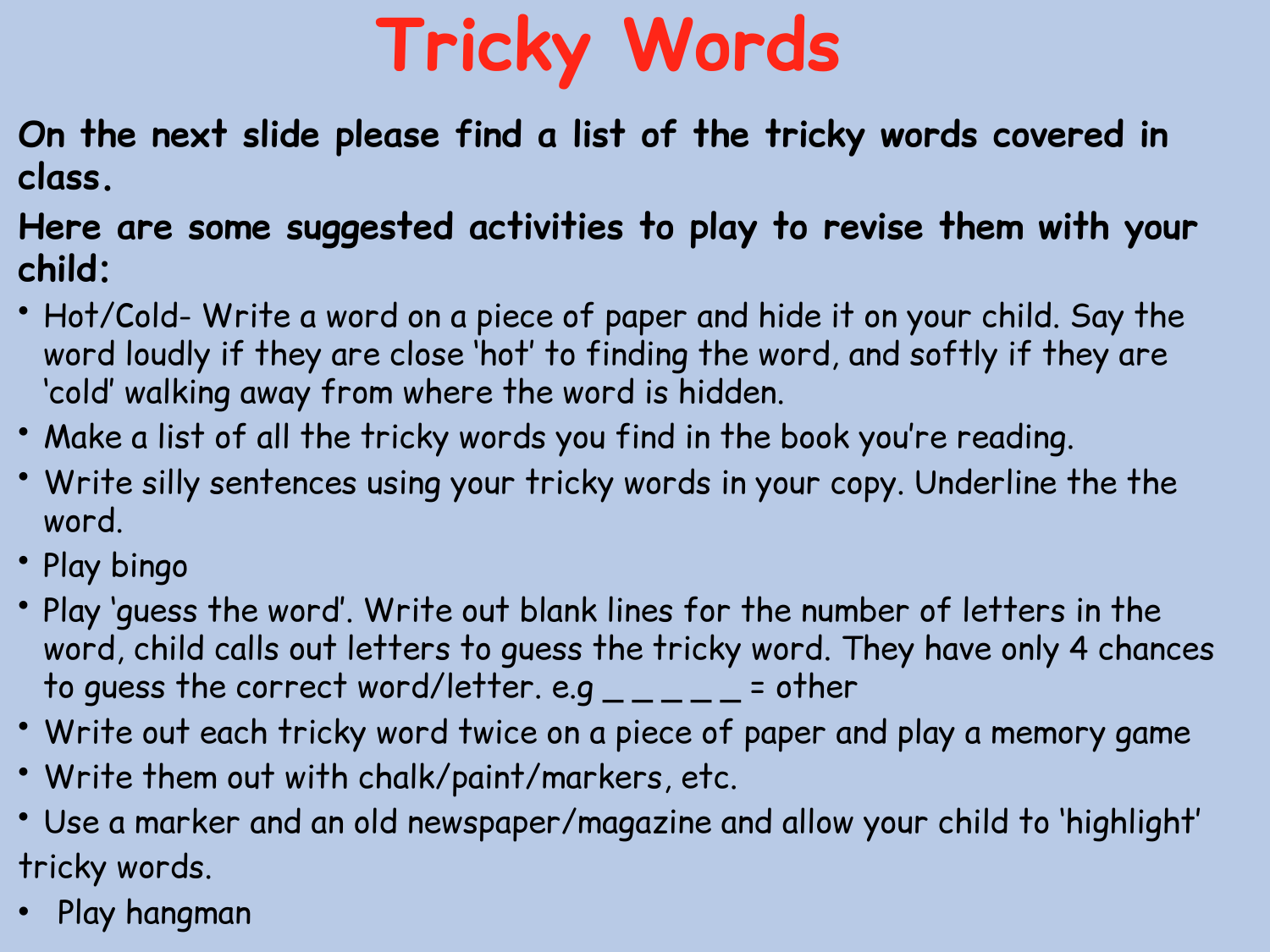

Tricky Words
On the next slide please find a list of the tricky words covered in class.
Here are some suggested activities to play to revise them with your child:
Hot/Cold- Write a word on a piece of paper and hide it on your child. Say the word loudly if they are close ‘hot’ to finding the word, and softly if they are ‘cold’ walking away from where the word is hidden.
Make a list of all the tricky words you find in the book you’re reading.
Write silly sentences using your tricky words in your copy. Underline the the word.
Play bingo
Play ‘guess the word’. Write out blank lines for the number of letters in the word, child calls out letters to guess the tricky word. They have only 4 chances to guess the correct word/letter. e.g _ _ _ _ _ = other
Write out each tricky word twice on a piece of paper and play a memory game
Write them out with chalk/paint/markers, etc.
Use a marker and an old newspaper/magazine and allow your child to ‘highlight’
tricky words.
Play hangman